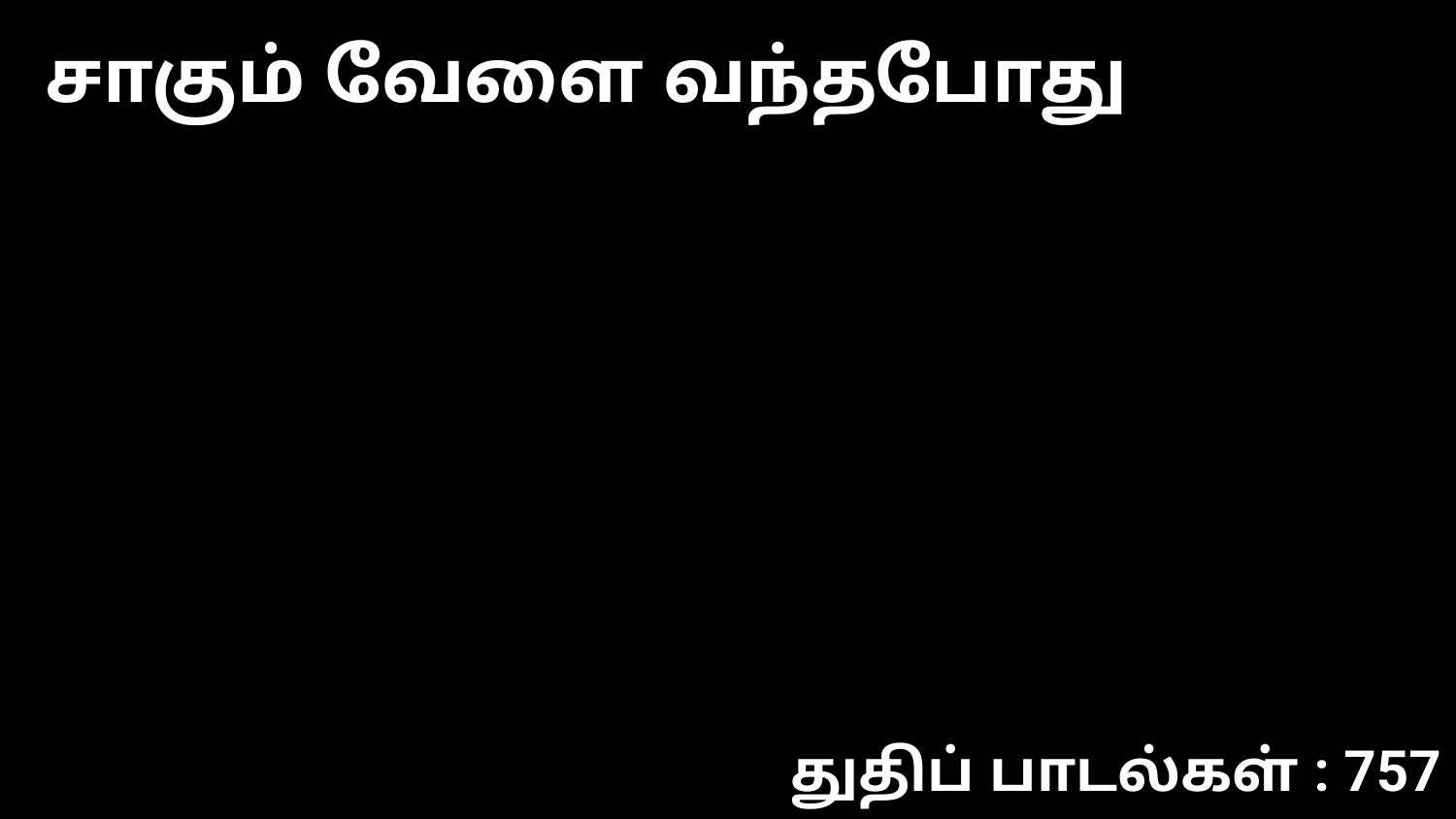

சாகும் வேளை வந்தபோது
துதிப் பாடல்கள் : 757